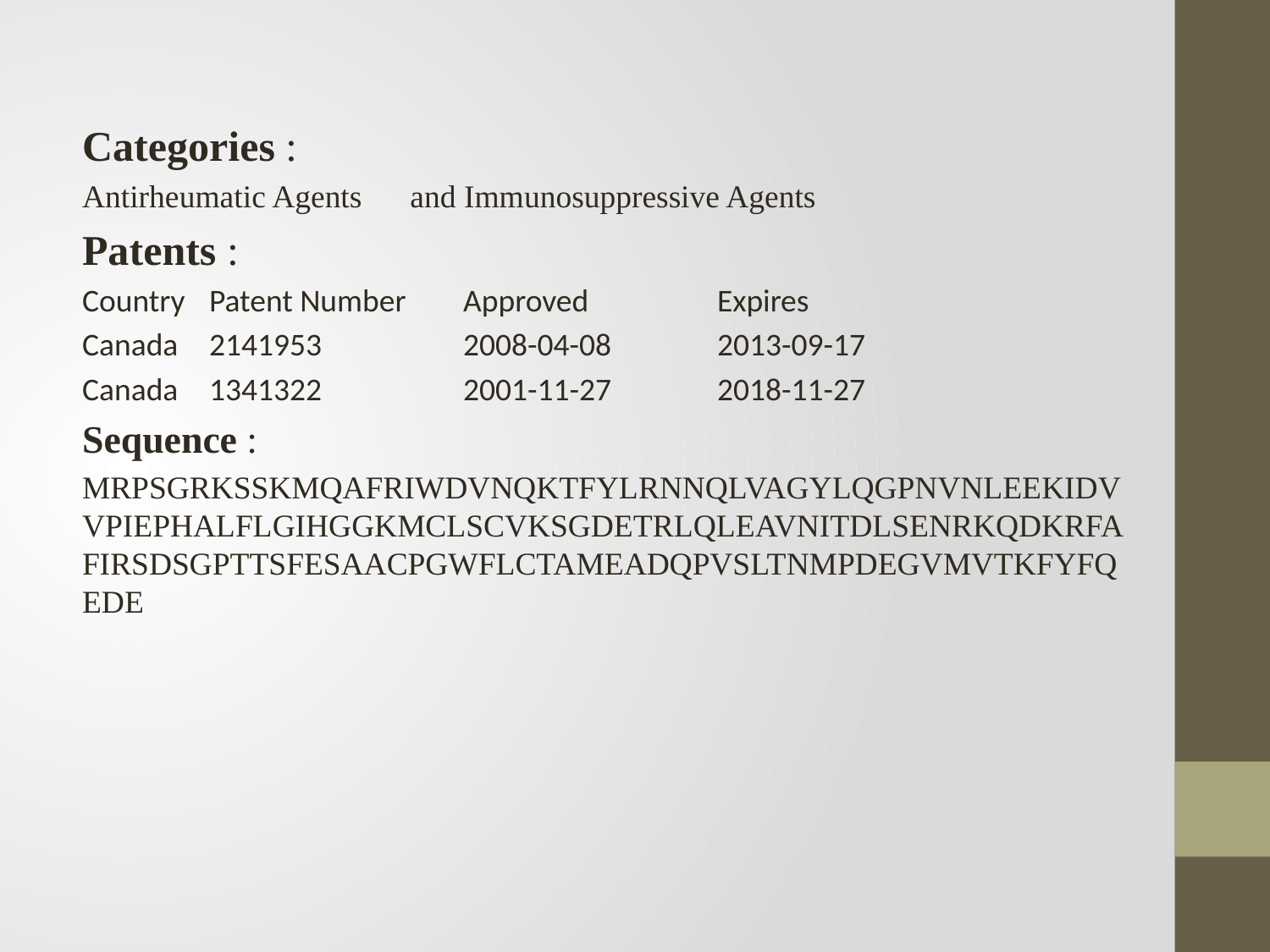

Categories :
Antirheumatic Agents      and Immunosuppressive Agents
Patents :
Country	Patent Number	Approved		Expires
Canada	2141953		2008-04-08	2013-09-17
Canada	1341322		2001-11-27	2018-11-27
Sequence :
MRPSGRKSSKMQAFRIWDVNQKTFYLRNNQLVAGYLQGPNVNLEEKIDVVPIEPHALFLGIHGGKMCLSCVKSGDETRLQLEAVNITDLSENRKQDKRFAFIRSDSGPTTSFESAACPGWFLCTAMEADQPVSLTNMPDEGVMVTKFYFQEDE